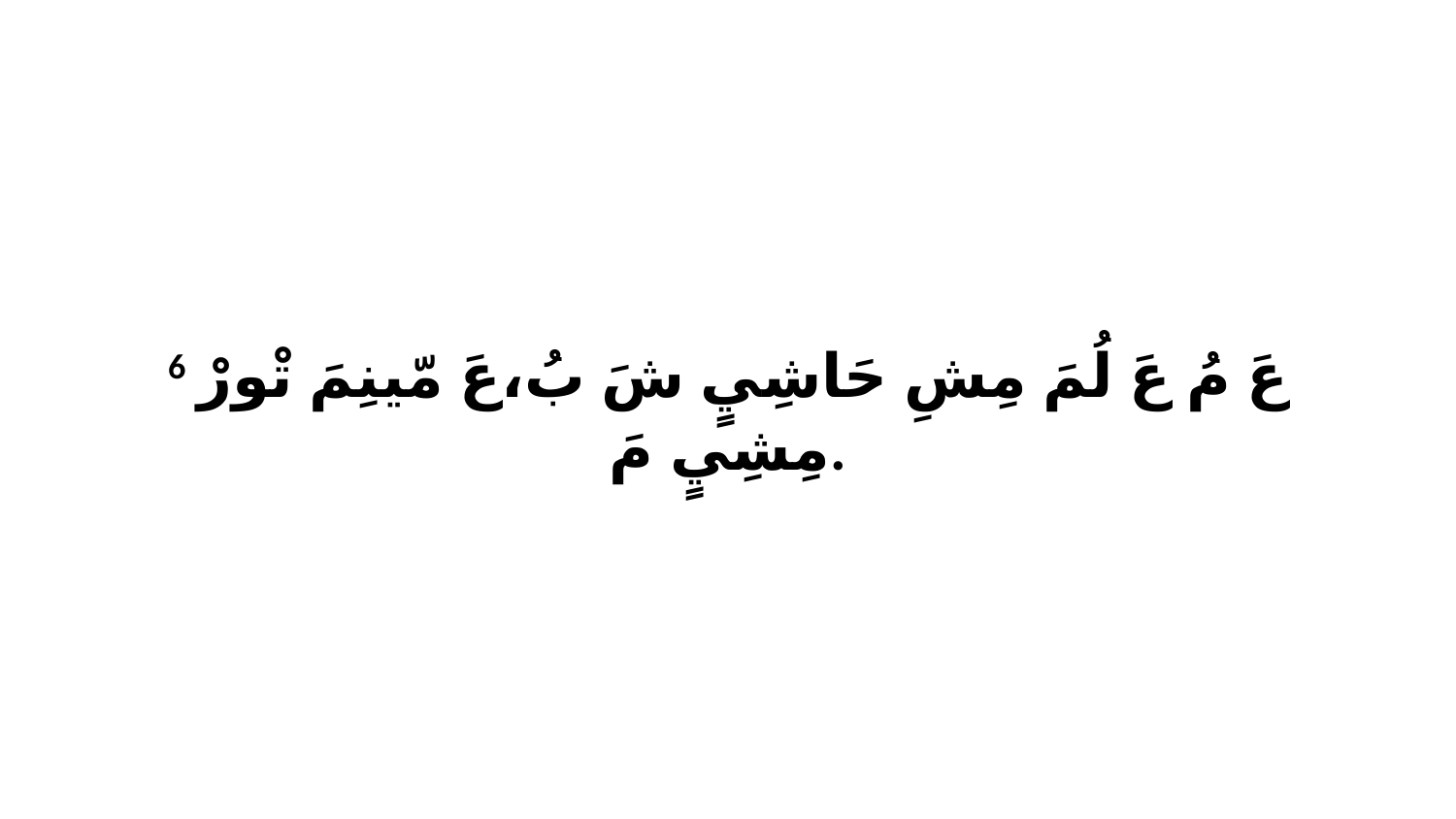

6 عَ مُ عَ لُمَ مِشِ حَاشِيٍ شَ بُ،عَ مّينِمَ تْورْ مِشِيٍ مَ.